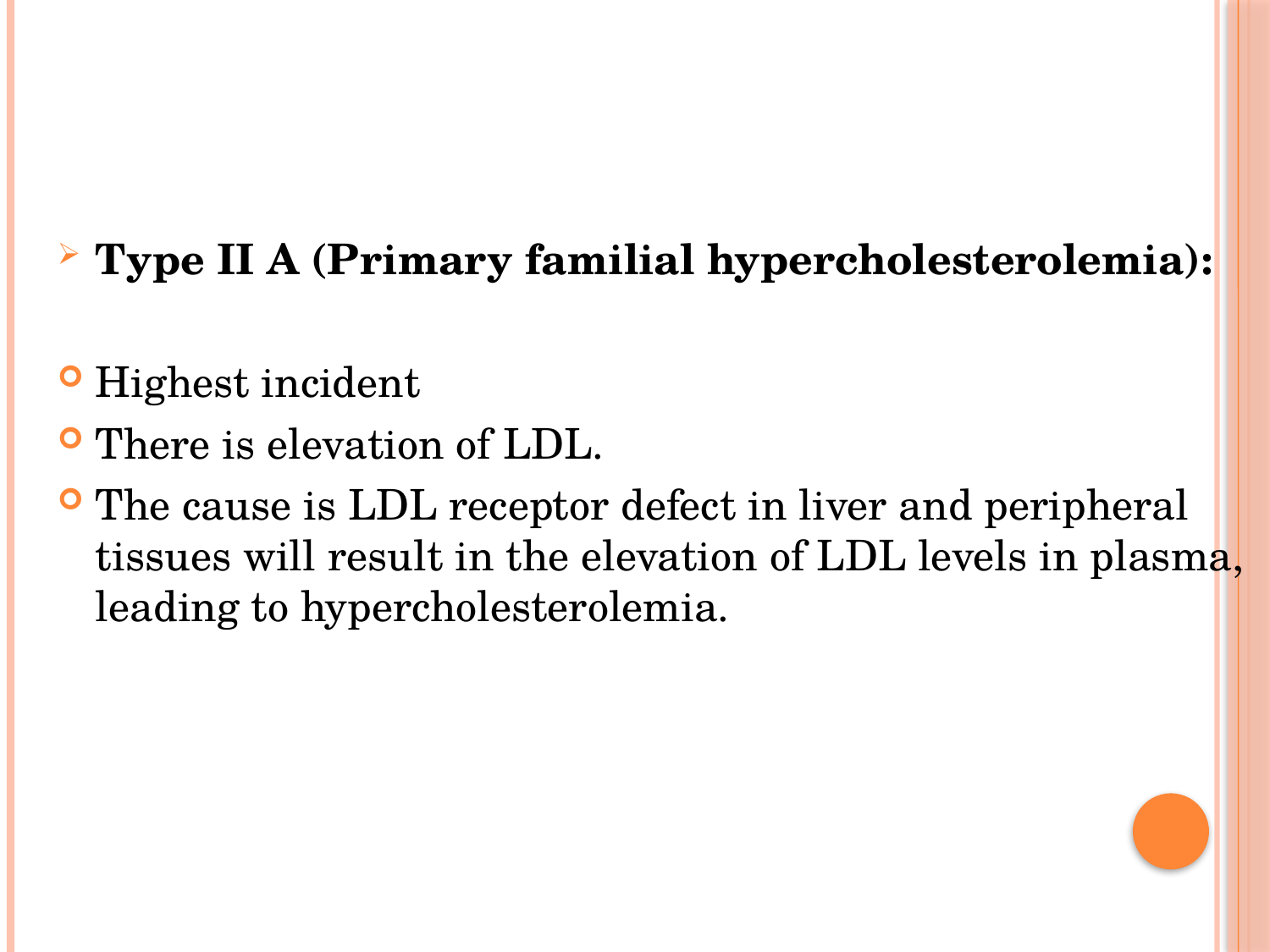

Type II A (Primary familial hypercholesterolemia):

Highest incident
There is elevation of LDL.
The cause is LDL receptor defect in liver and peripheral tissues will result in the elevation of LDL levels in plasma, leading to hypercholesterolemia.